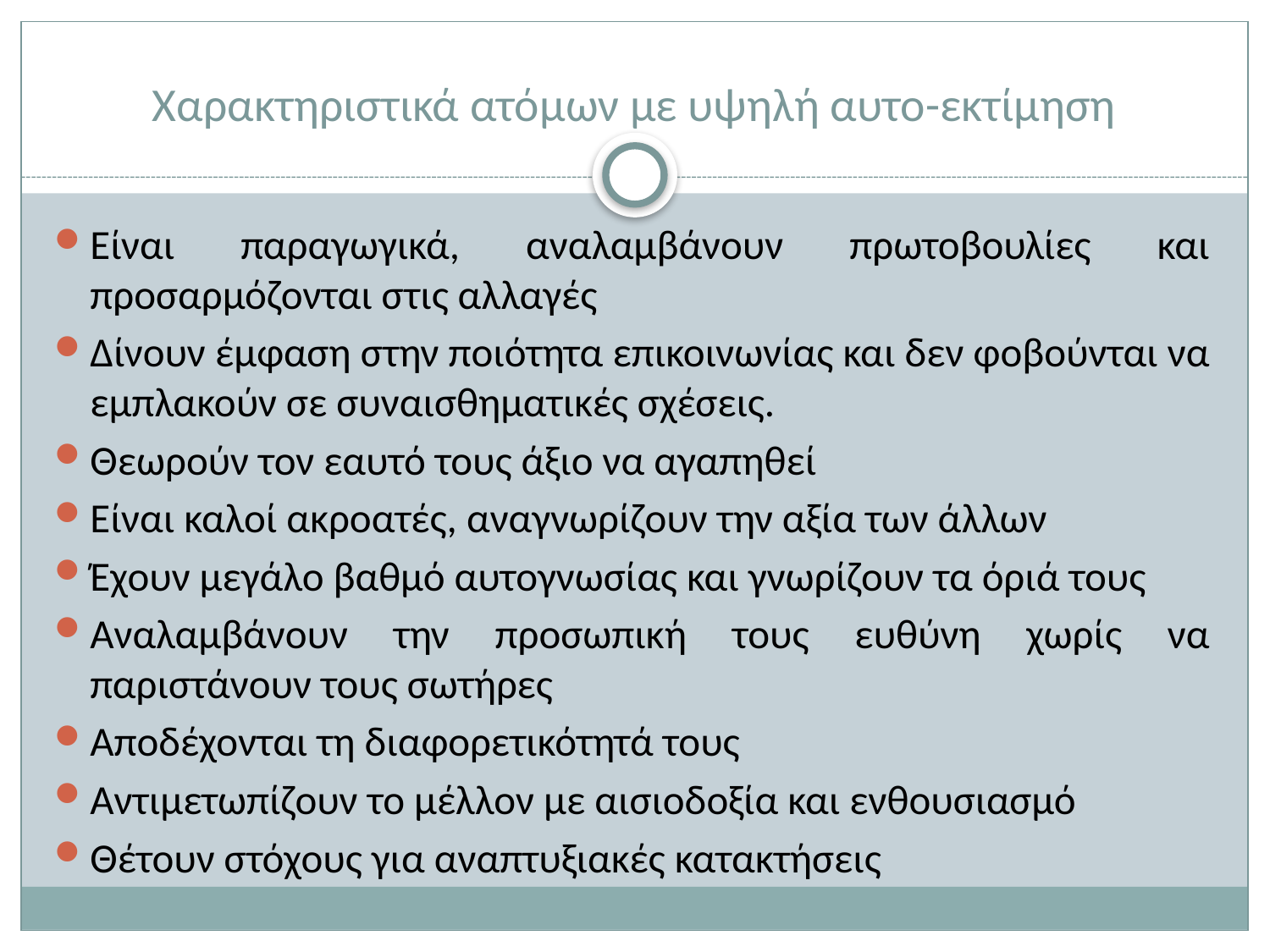

# Χαρακτηριστικά ατόμων με υψηλή αυτο-εκτίμηση
Είναι παραγωγικά, αναλαμβάνουν πρωτοβουλίες και προσαρμόζονται στις αλλαγές
Δίνουν έμφαση στην ποιότητα επικοινωνίας και δεν φοβούνται να εμπλακούν σε συναισθηματικές σχέσεις.
Θεωρούν τον εαυτό τους άξιο να αγαπηθεί
Είναι καλοί ακροατές, αναγνωρίζουν την αξία των άλλων
Έχουν μεγάλο βαθμό αυτογνωσίας και γνωρίζουν τα όριά τους
Αναλαμβάνουν την προσωπική τους ευθύνη χωρίς να παριστάνουν τους σωτήρες
Αποδέχονται τη διαφορετικότητά τους
Αντιμετωπίζουν το μέλλον με αισιοδοξία και ενθουσιασμό
Θέτουν στόχους για αναπτυξιακές κατακτήσεις